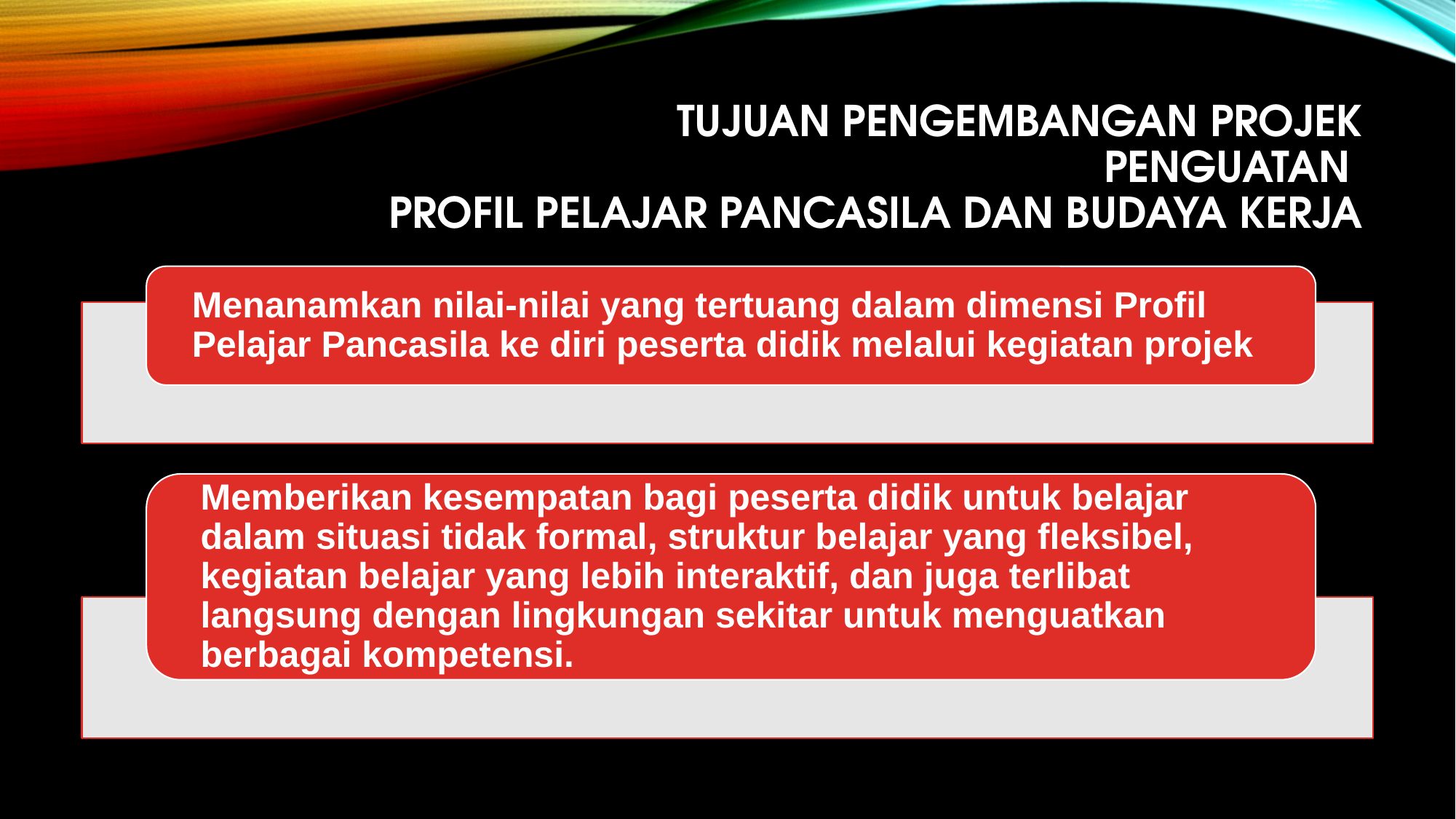

# TUJUAN PENGEMBANGAN PROJEK PENGUATAN PROFIL PELAJAR PANCASILA DAN BUDAYA KERJA
Menanamkan nilai-nilai yang tertuang dalam dimensi Profil Pelajar Pancasila ke diri peserta didik melalui kegiatan projek
Memberikan kesempatan bagi peserta didik untuk belajar dalam situasi tidak formal, struktur belajar yang fleksibel, kegiatan belajar yang lebih interaktif, dan juga terlibat langsung dengan lingkungan sekitar untuk menguatkan berbagai kompetensi.